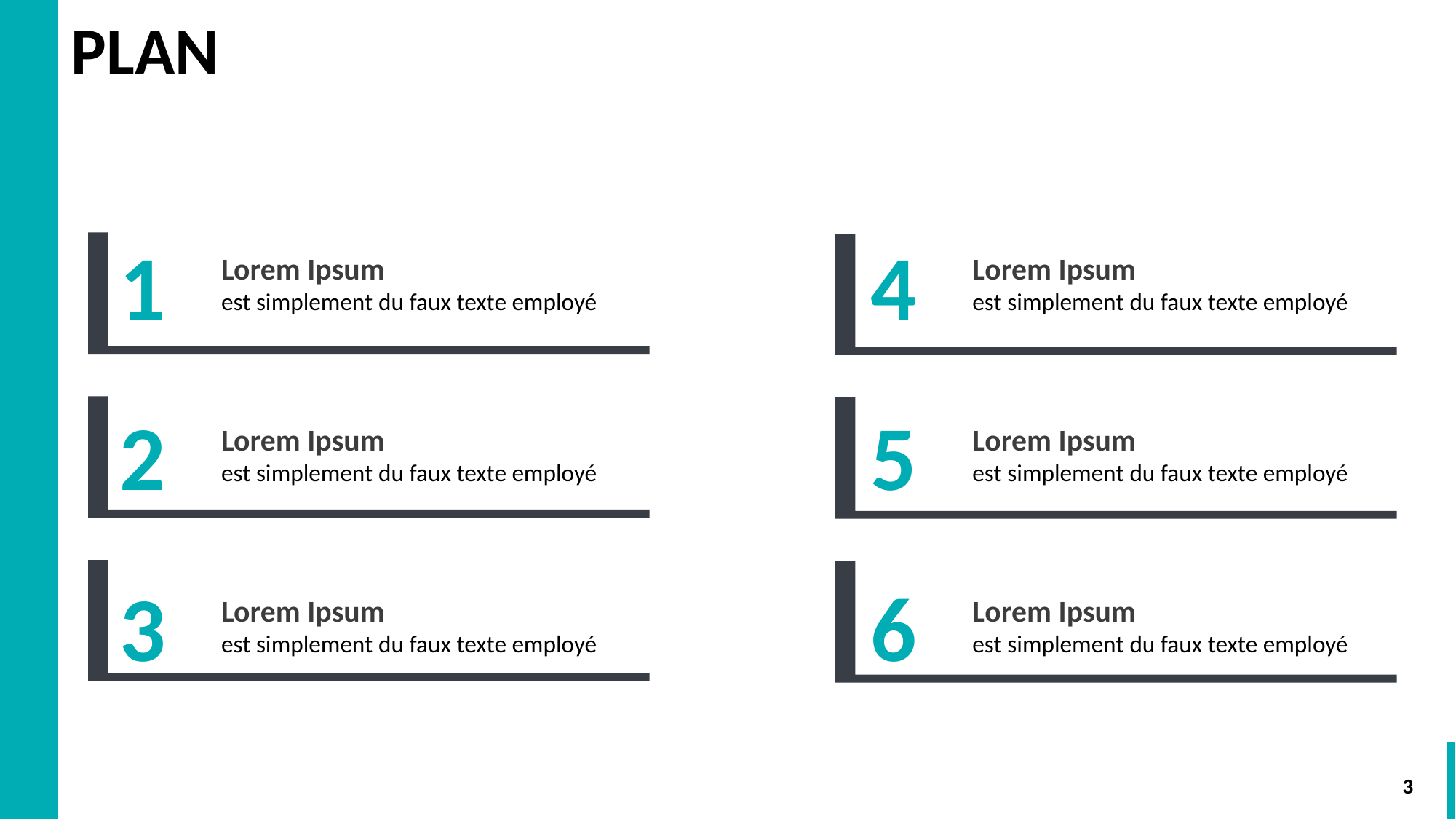

PLAN
1
4

Lorem Ipsum
est simplement du faux texte employé
Lorem Ipsum
est simplement du faux texte employé
2
5

Lorem Ipsum
est simplement du faux texte employé
Lorem Ipsum
est simplement du faux texte employé

3
6
Lorem Ipsum
est simplement du faux texte employé
Lorem Ipsum
est simplement du faux texte employé
3